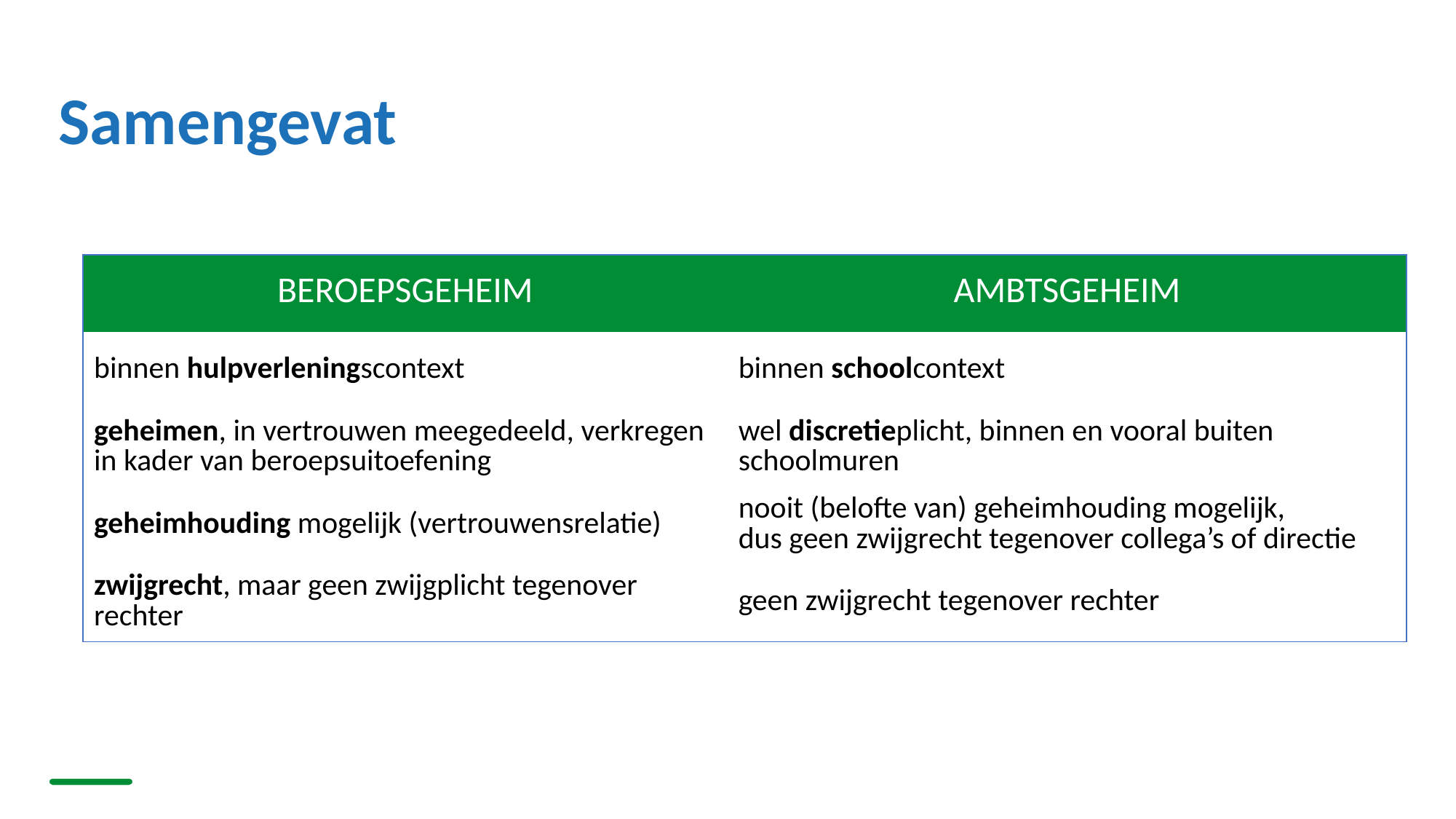

# Samengevat
| BEROEPSGEHEIM | AMBTSGEHEIM |
| --- | --- |
| binnen hulpverleningscontext | binnen schoolcontext |
| geheimen, in vertrouwen meegedeeld, verkregen in kader van beroepsuitoefening | wel discretieplicht, binnen en vooral buiten schoolmuren |
| geheimhouding mogelijk (vertrouwensrelatie) | nooit (belofte van) geheimhouding mogelijk, dus geen zwijgrecht tegenover collega’s of directie |
| zwijgrecht, maar geen zwijgplicht tegenover rechter | geen zwijgrecht tegenover rechter |